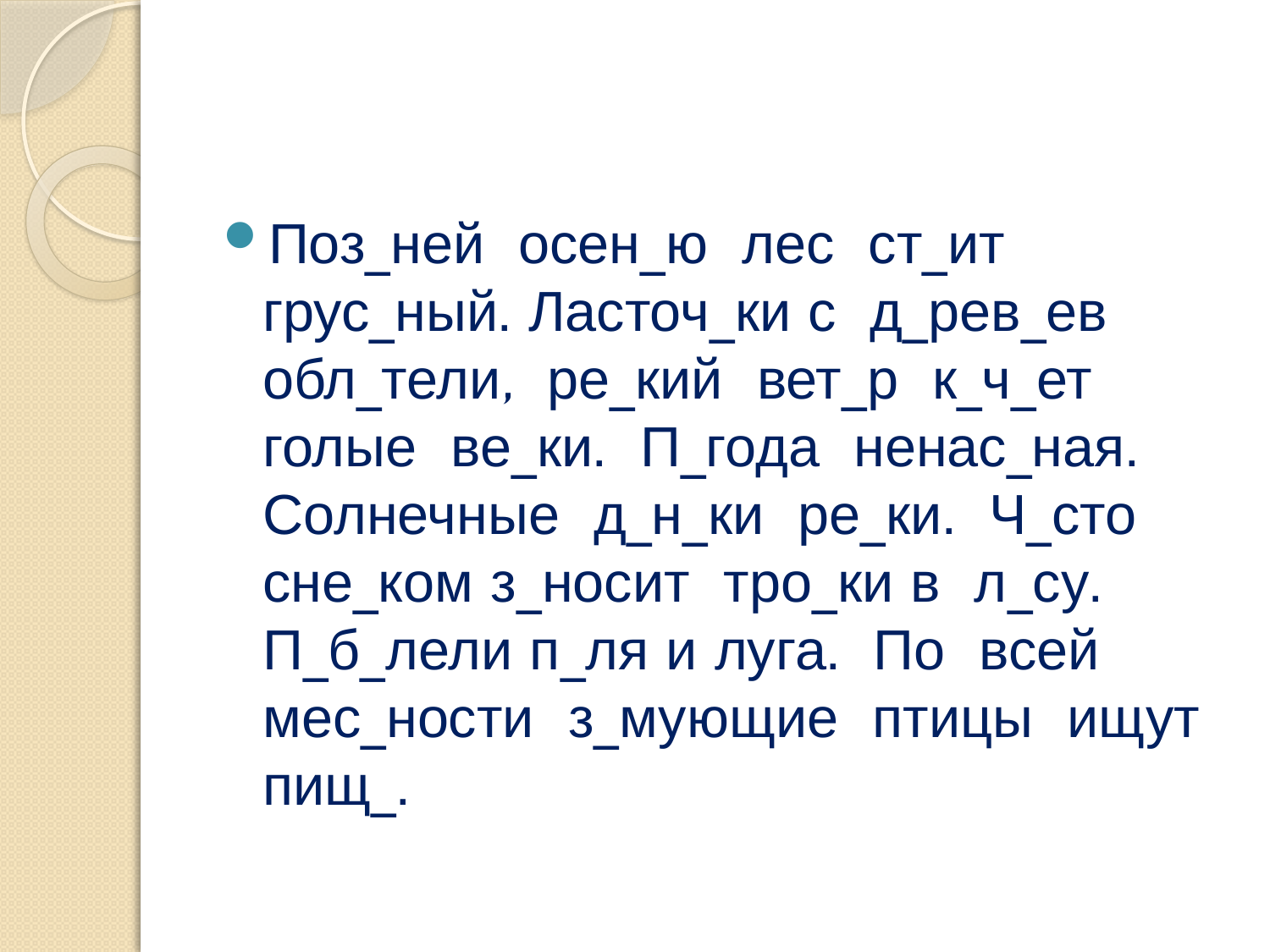

#
Поз_ней  осен_ю  лес  ст_ит  грус_ный. Ласточ_ки с  д_рев_ев  обл_тели,  ре_кий  вет_р  к_ч_ет  голые  ве_ки.  П_года  ненас_ная.  Солнечные  д_н_ки  ре_ки.  Ч_сто  сне_ком з_носит  тро_ки в  л_су.  П_б_лели п_ля и луга.  По  всей  мес_ности  з_мующие  птицы  ищут  пищ_.